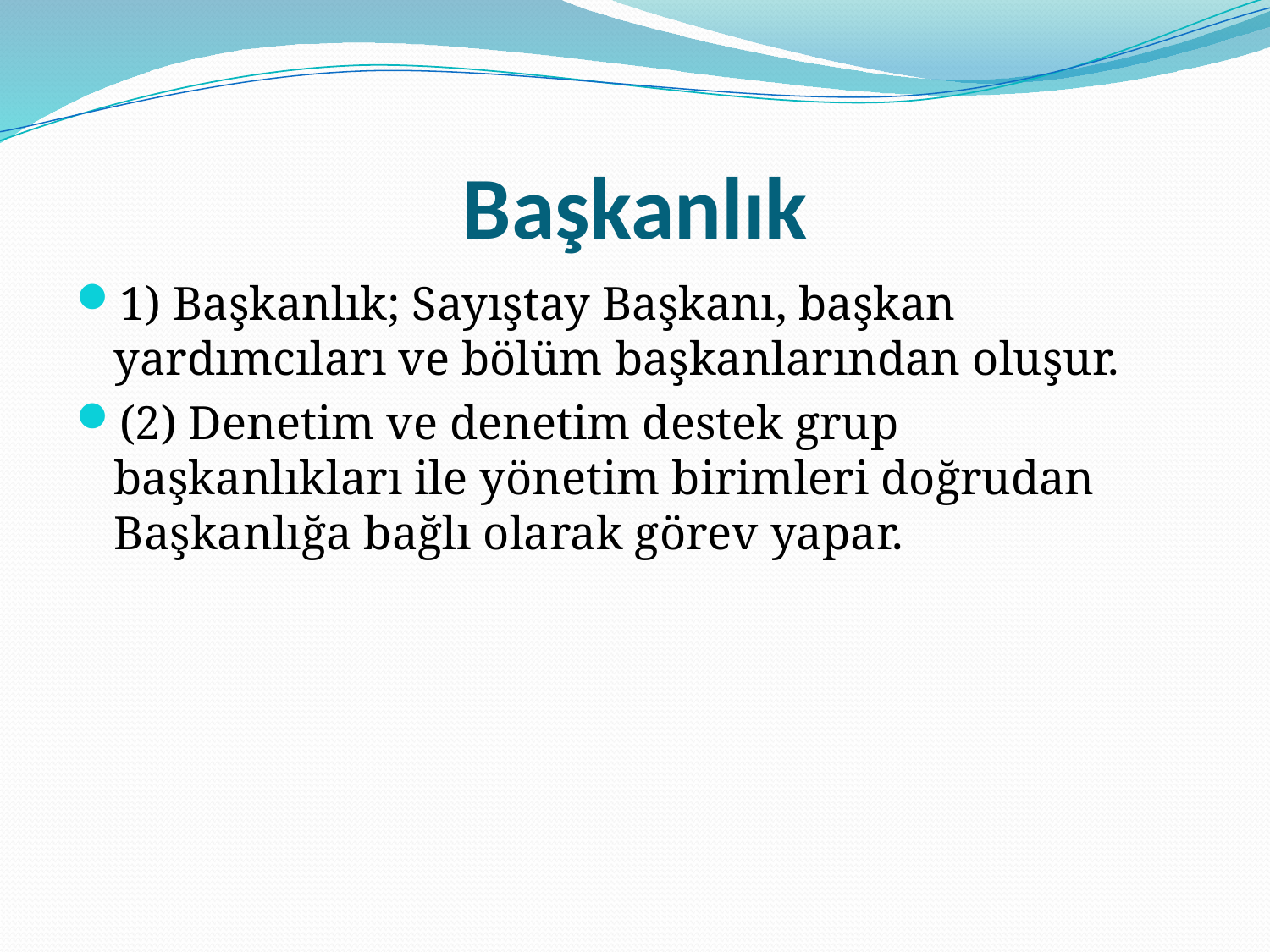

# Başkanlık
1) Başkanlık; Sayıştay Başkanı, başkan yardımcıları ve bölüm başkanlarından oluşur.
(2) Denetim ve denetim destek grup başkanlıkları ile yönetim birimleri doğrudan Başkanlığa bağlı olarak görev yapar.